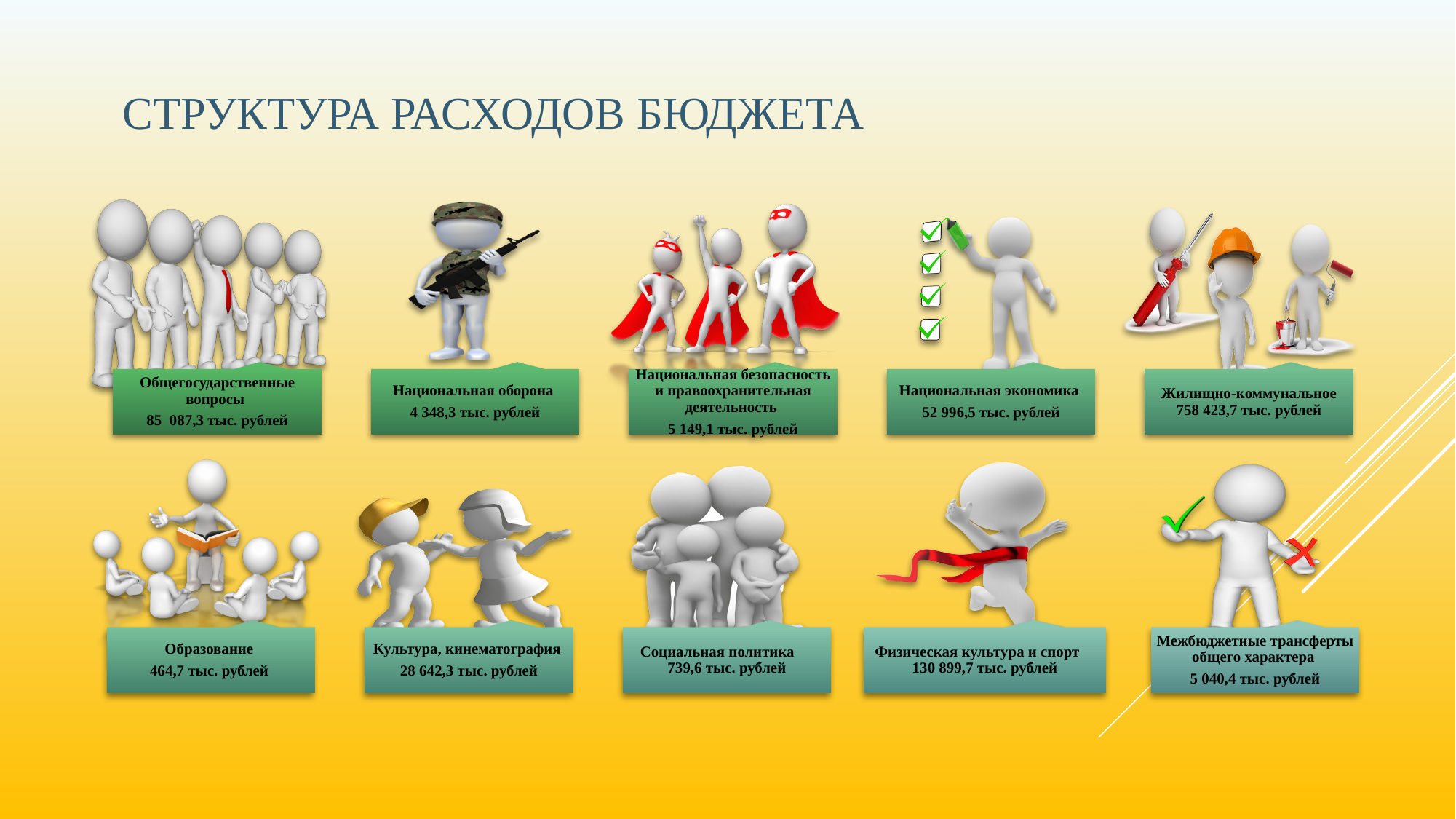

# Структура расходов бюджета
Общегосударственные вопросы
85  087,3 тыс. рублей
Национальная оборона
4 348,3 тыс. рублей
Национальная безопасность и правоохранительная деятельность
5 149,1 тыс. рублей
Национальная экономика
52 996,5 тыс. рублей
Жилищно-коммунальное 758 423,7 тыс. рублей
Образование
464,7 тыс. рублей
Культура, кинематография
28 642,3 тыс. рублей
Социальная политика      739,6 тыс. рублей
Физическая культура и спорт     130 899,7 тыс. рублей
Межбюджетные трансферты общего характера
5 040,4 тыс. рублей